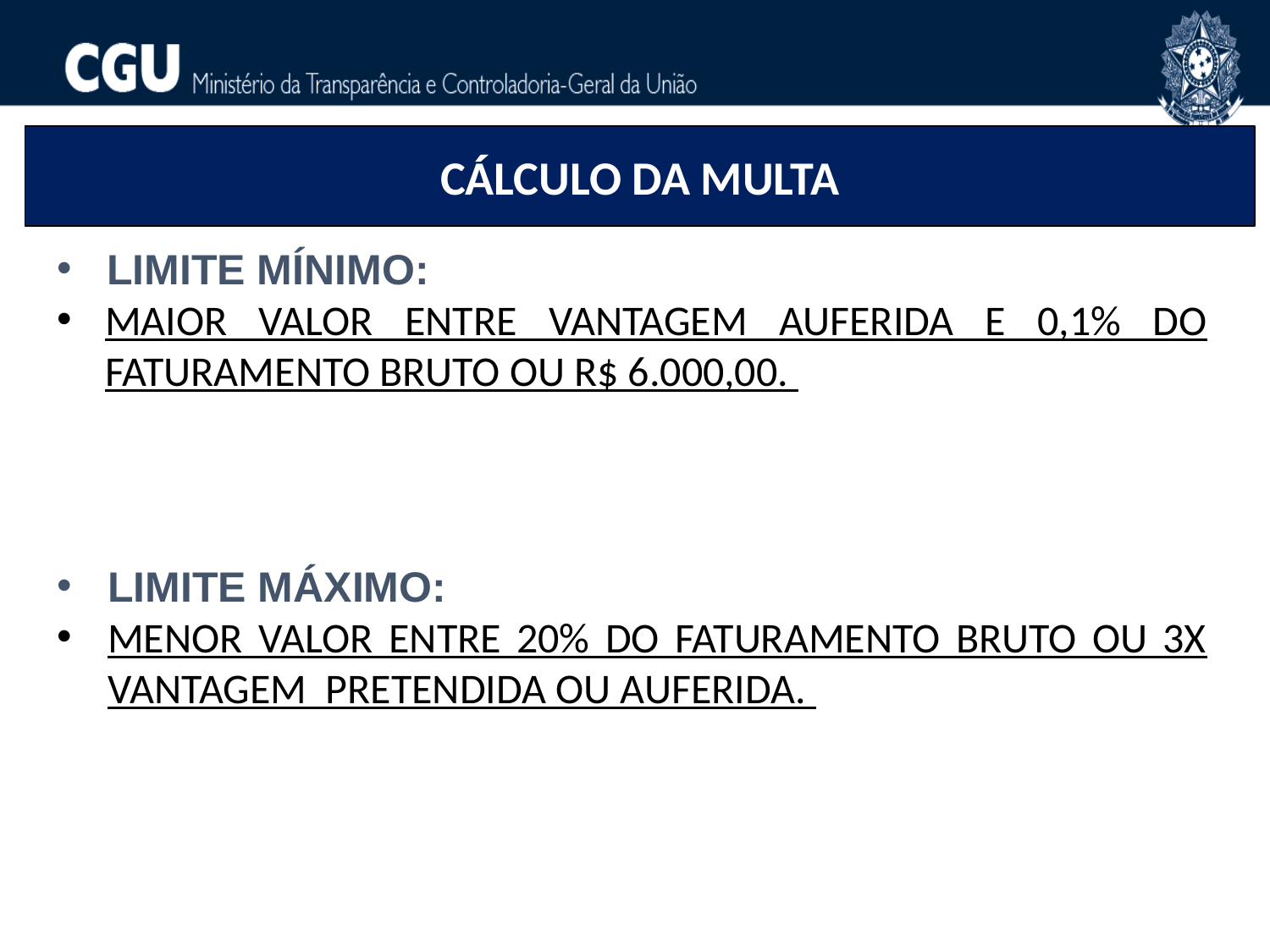

CÁLCULO DA MULTA
LIMITE MÍNIMO:
Maior valor entre vantagem auferida e 0,1% do faturamento bruto ou R$ 6.000,00.

LIMITE MÁXIMO:
Menor valor entre 20% do faturamento bruto ou 3x vantagem  pretendida ou auferida.